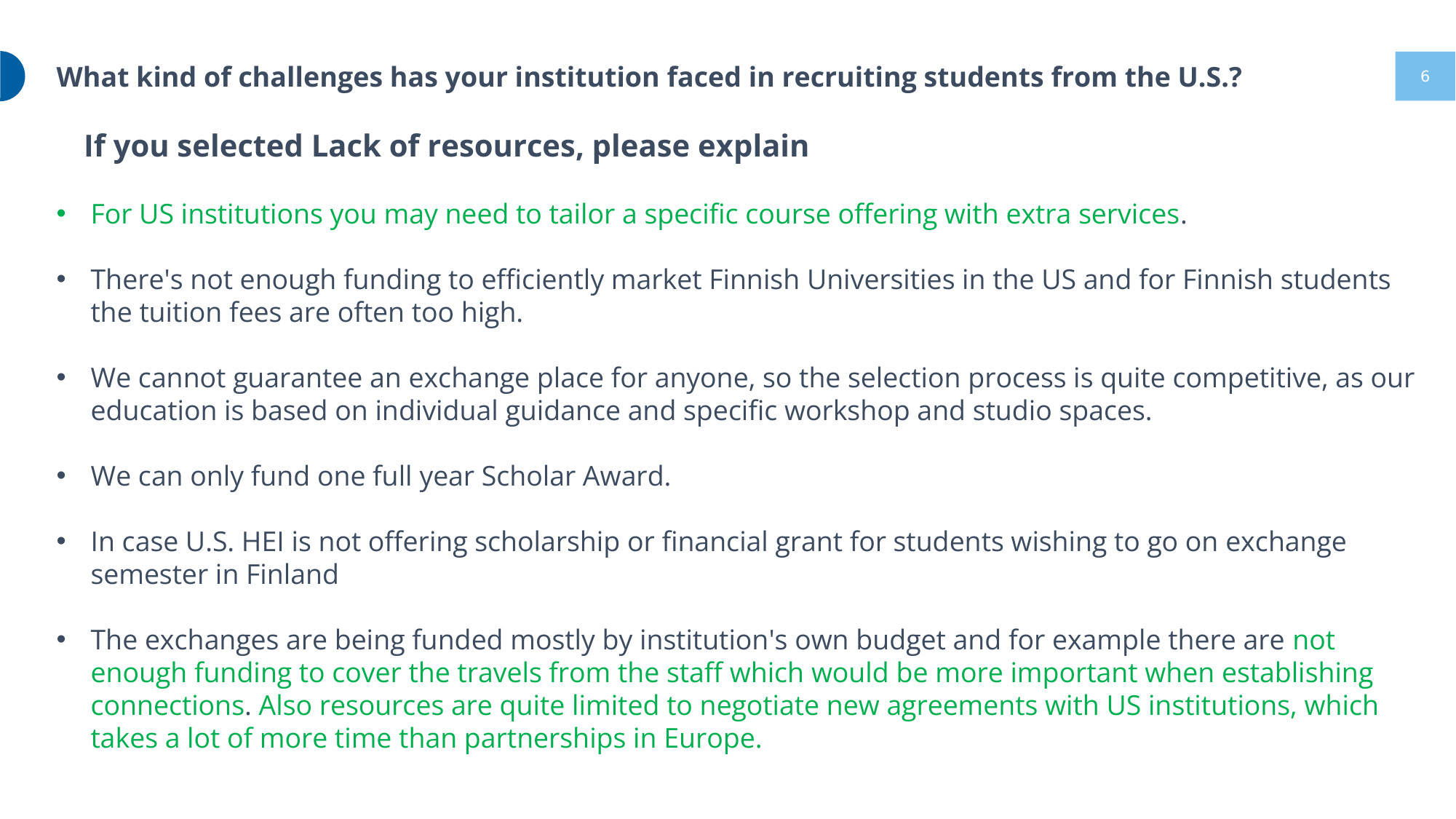

What kind of challenges has your institution faced in recruiting students from the U.S.?
6
If you selected Lack of resources, please explain
For US institutions you may need to tailor a specific course offering with extra services.
There's not enough funding to efficiently market Finnish Universities in the US and for Finnish students the tuition fees are often too high.
We cannot guarantee an exchange place for anyone, so the selection process is quite competitive, as our education is based on individual guidance and specific workshop and studio spaces.
We can only fund one full year Scholar Award.
In case U.S. HEI is not offering scholarship or financial grant for students wishing to go on exchange semester in Finland
The exchanges are being funded mostly by institution's own budget and for example there are not enough funding to cover the travels from the staff which would be more important when establishing connections. Also resources are quite limited to negotiate new agreements with US institutions, which takes a lot of more time than partnerships in Europe.